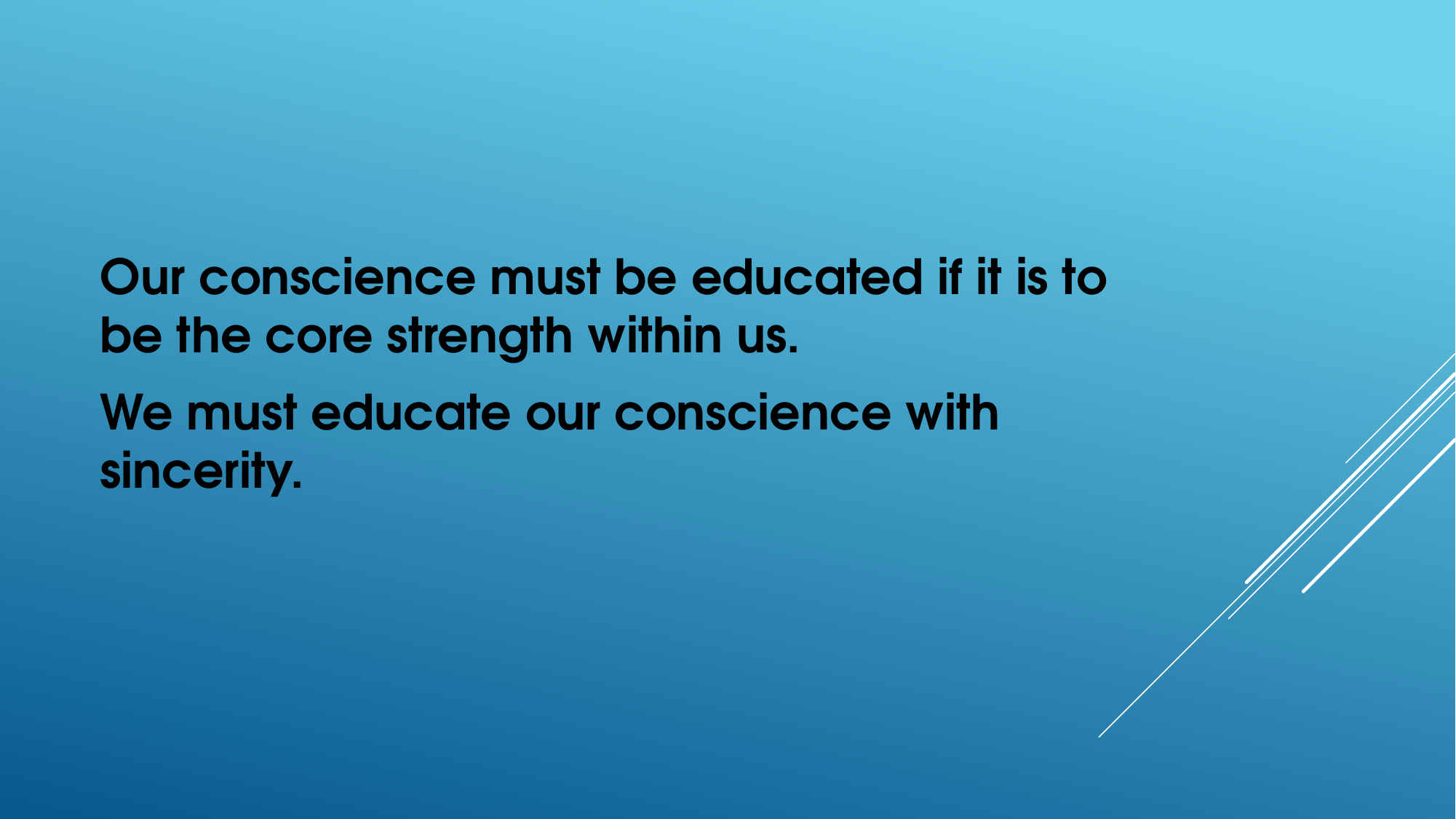

Our conscience must be educated if it is to be the core strength within us.
We must educate our conscience with sincerity.